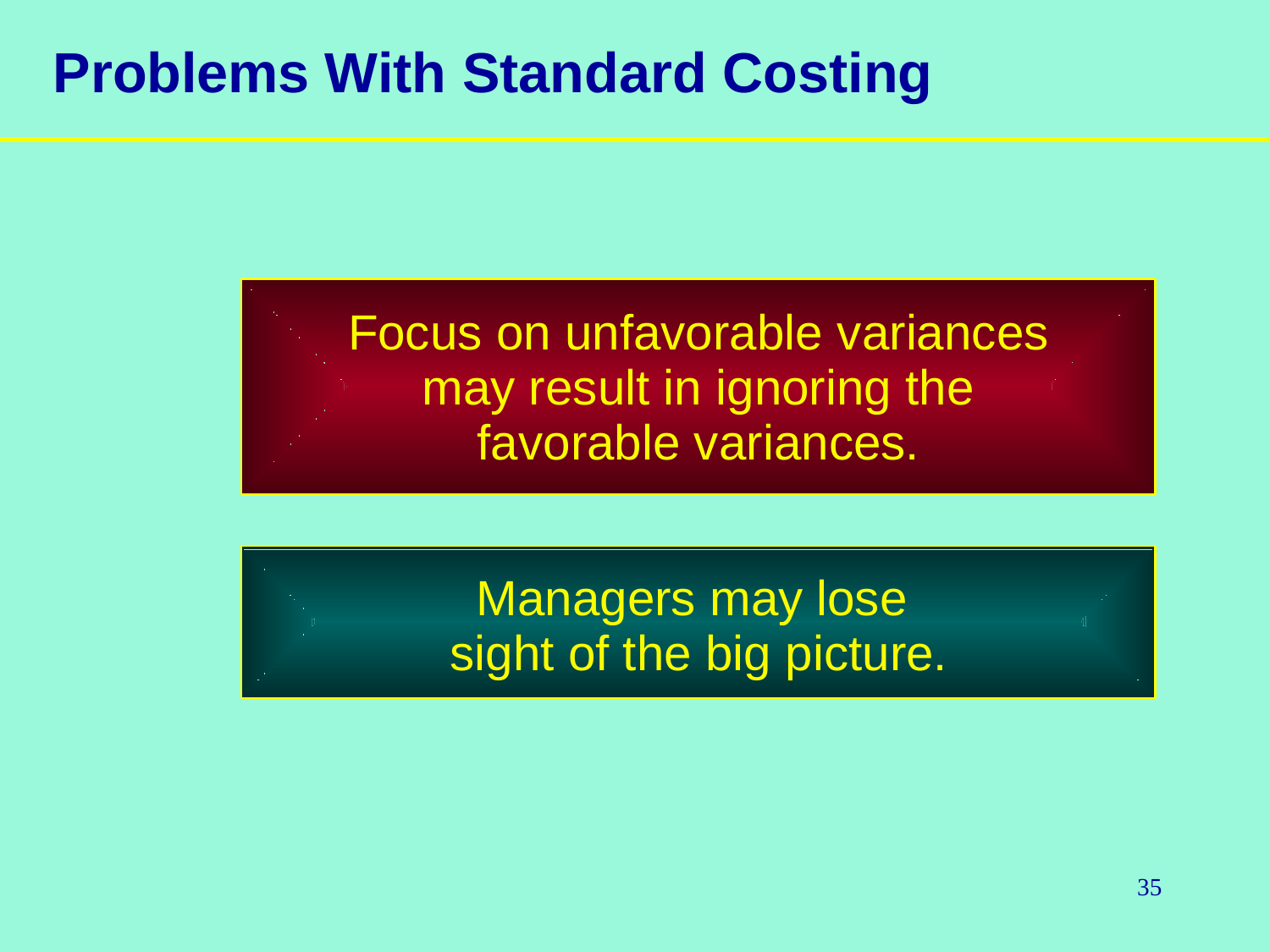

# Problems With Standard Costing

Focus on unfavorable variances  may result in ignoring the  favorable variances.

Managers may lose  sight of the big picture.

35